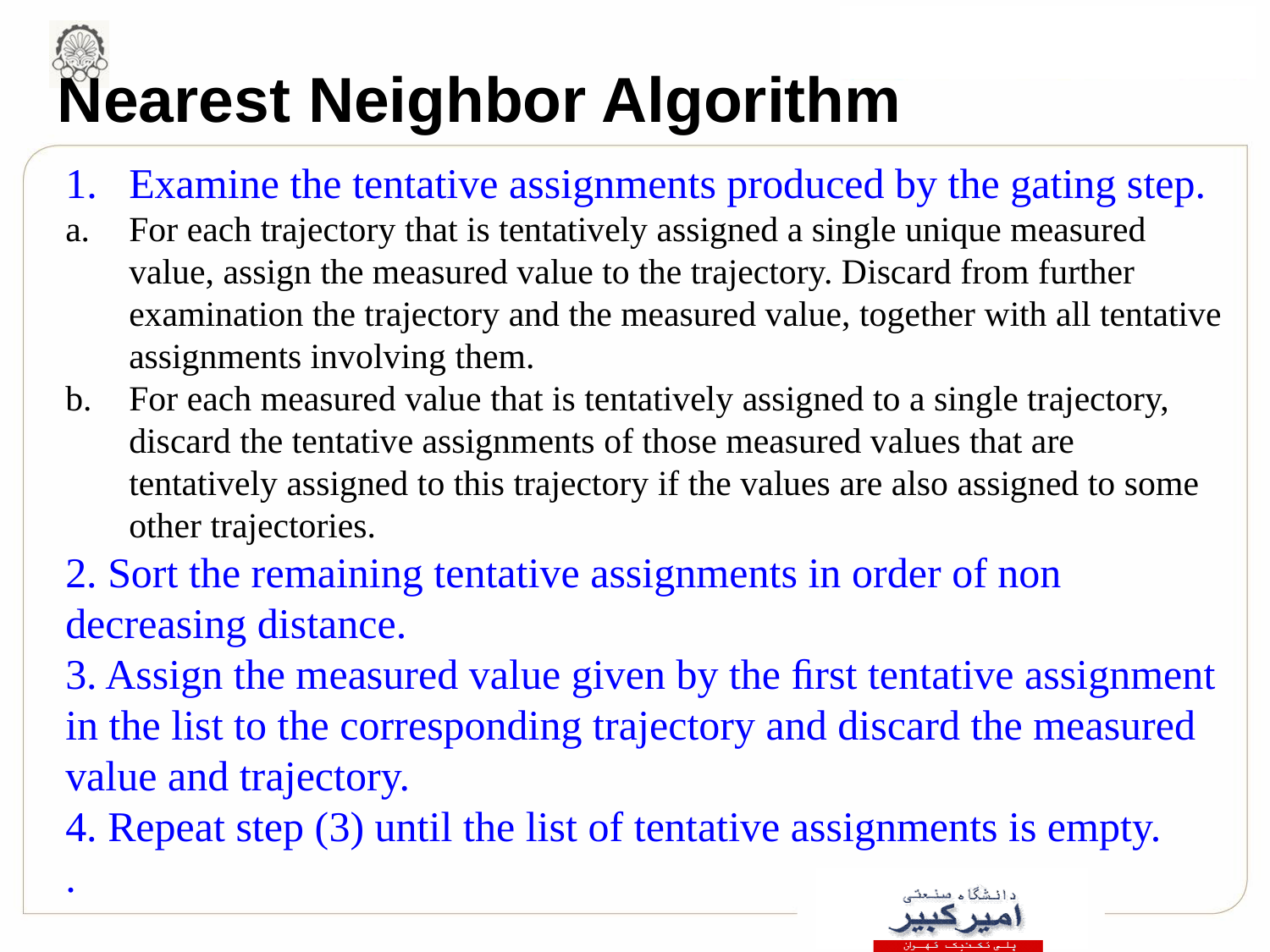

# Nearest Neighbor Algorithm

Examine the tentative assignments produced by the gating step.
For each trajectory that is tentatively assigned a single unique measured value, assign the measured value to the trajectory. Discard from further examination the trajectory and the measured value, together with all tentative assignments involving them.
For each measured value that is tentatively assigned to a single trajectory, discard the tentative assignments of those measured values that are tentatively assigned to this trajectory if the values are also assigned to some other trajectories.
2. Sort the remaining tentative assignments in order of non decreasing distance.
3. Assign the measured value given by the ﬁrst tentative assignment in the list to the corresponding trajectory and discard the measured value and trajectory.
4. Repeat step (3) until the list of tentative assignments is empty.
.